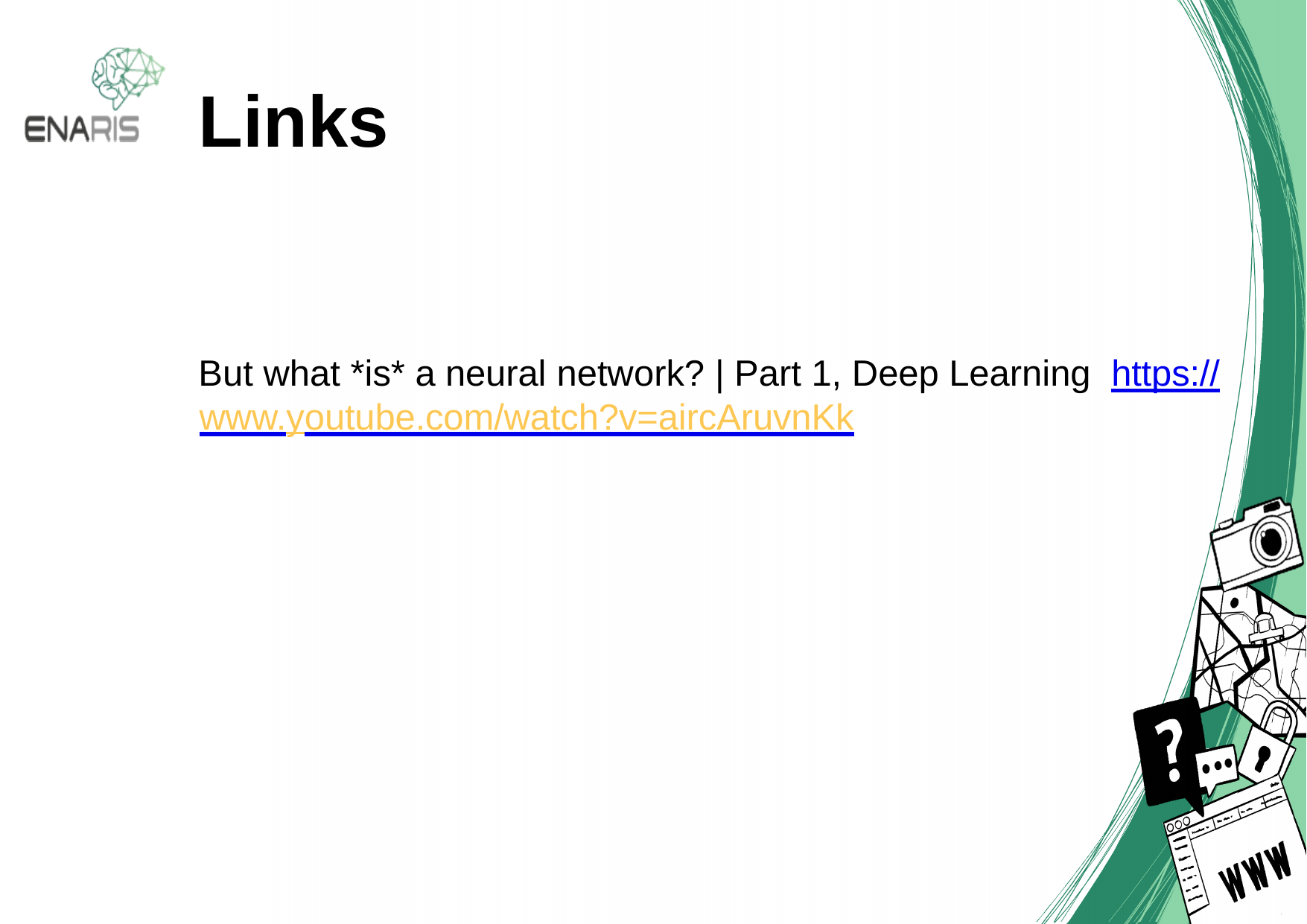

# Links
But what *is* a neural network? | Part 1, Deep Learning  https://www.youtube.com/watch?v=aircAruvnKk